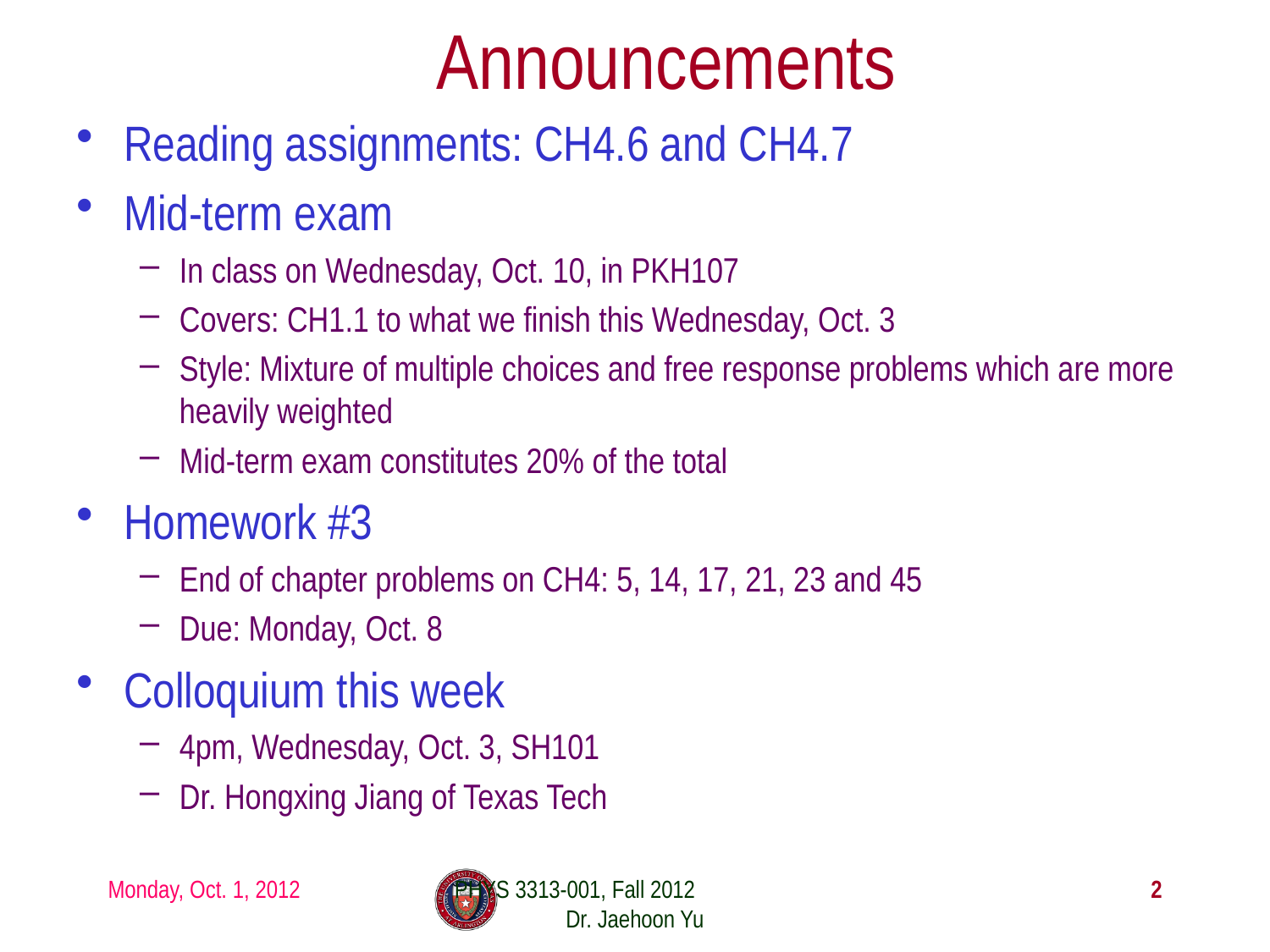

# Announcements
Reading assignments: CH4.6 and CH4.7
Mid-term exam
In class on Wednesday, Oct. 10, in PKH107
Covers: CH1.1 to what we finish this Wednesday, Oct. 3
Style: Mixture of multiple choices and free response problems which are more heavily weighted
Mid-term exam constitutes 20% of the total
Homework #3
End of chapter problems on CH4: 5, 14, 17, 21, 23 and 45
Due: Monday, Oct. 8
Colloquium this week
4pm, Wednesday, Oct. 3, SH101
Dr. Hongxing Jiang of Texas Tech
Monday, Oct. 1, 2012
PHYS 3313-001, Fall 2012                      Dr. Jaehoon Yu
2